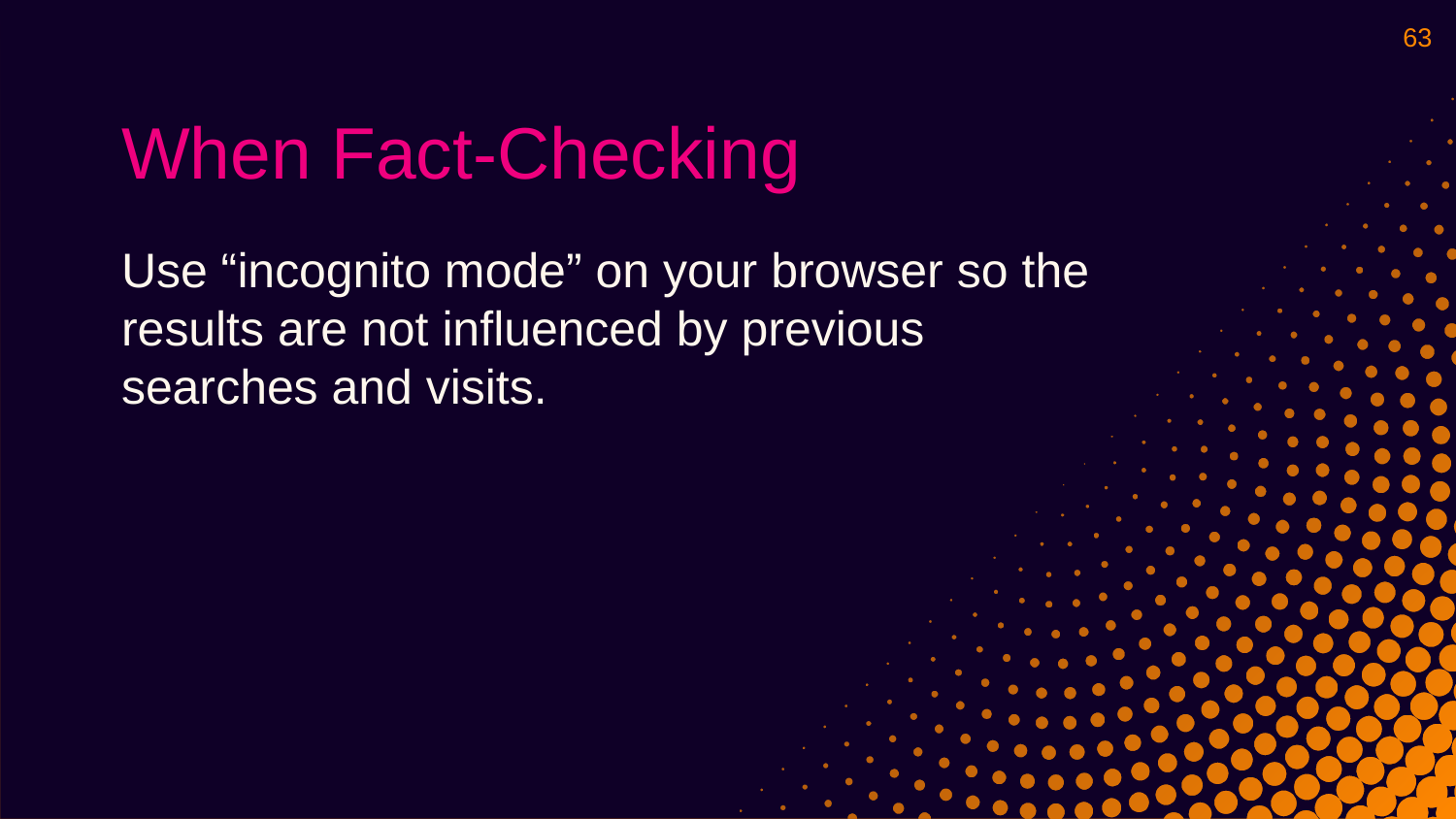

63
# When Fact-Checking
Use “incognito mode” on your browser so the results are not influenced by previous searches and visits.